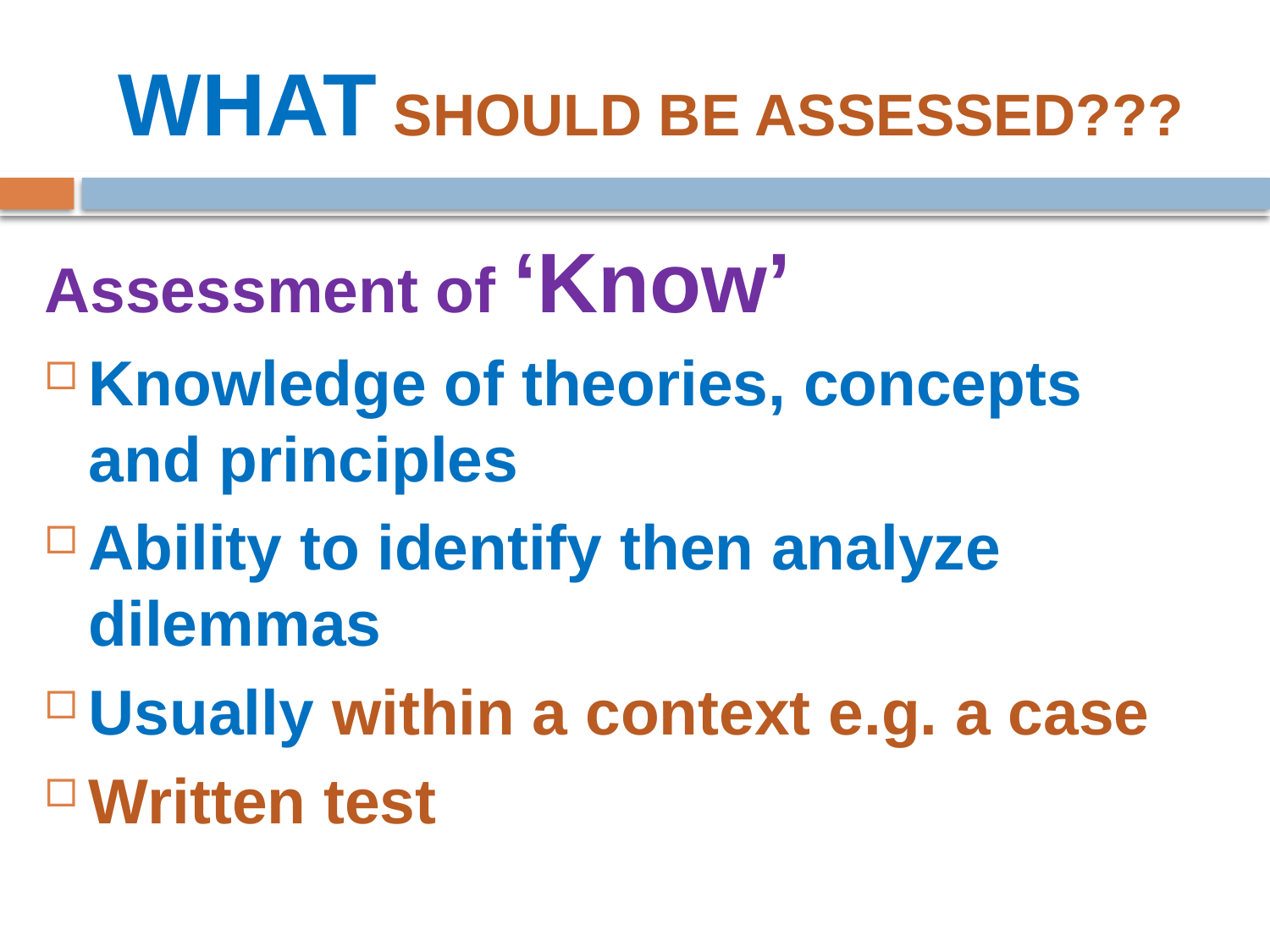

# WHAT SHOULD BE ASSESSED???
Assessment of ‘Know’
Knowledge of theories, concepts and principles
Ability to identify then analyze dilemmas
Usually within a context e.g. a case
Written test